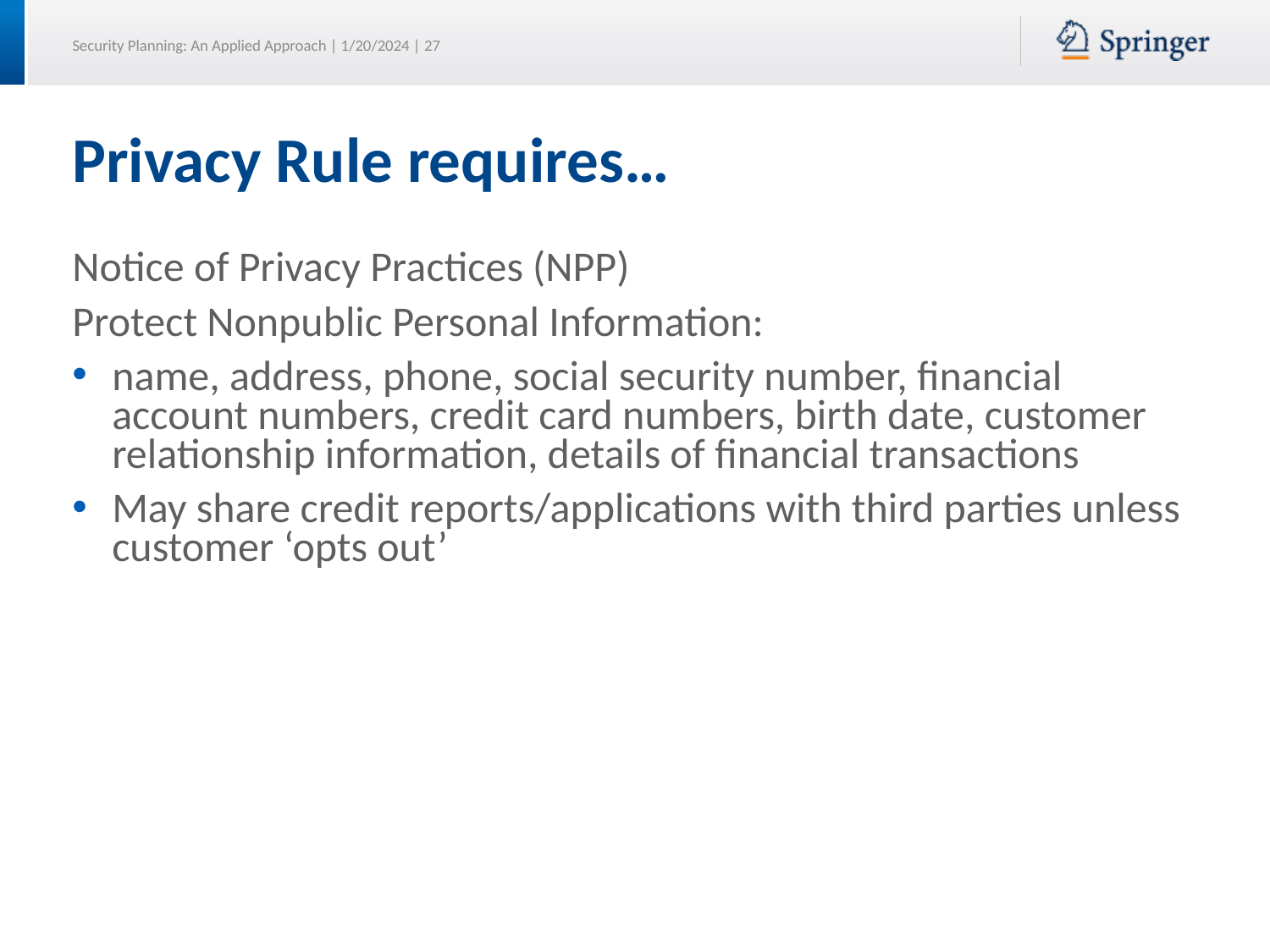

# Privacy Rule requires…
Notice of Privacy Practices (NPP)
Protect Nonpublic Personal Information:
name, address, phone, social security number, financial account numbers, credit card numbers, birth date, customer relationship information, details of financial transactions
May share credit reports/applications with third parties unless customer ‘opts out’